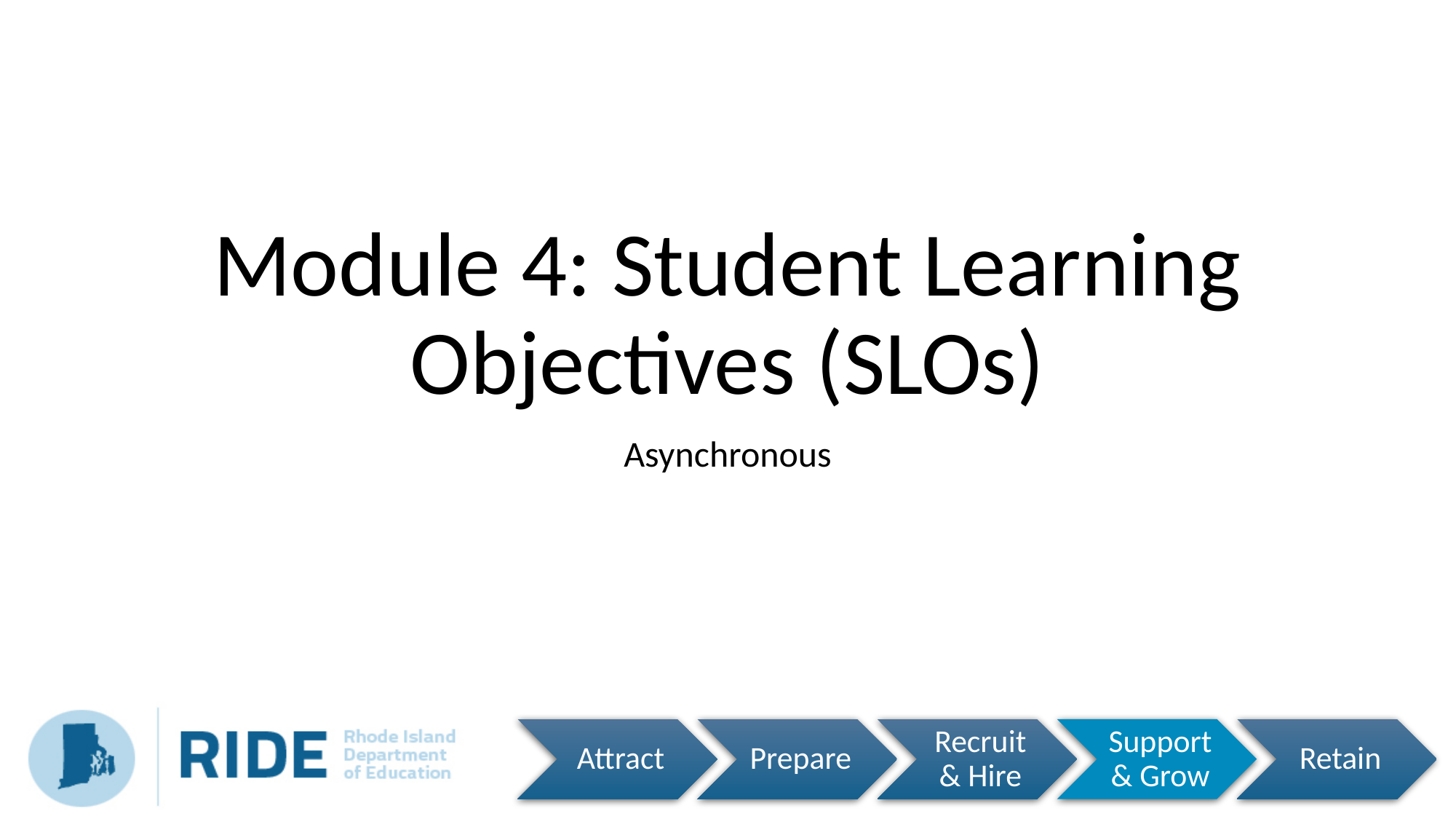

# Module 4: Student Learning Objectives (SLOs)
Asynchronous